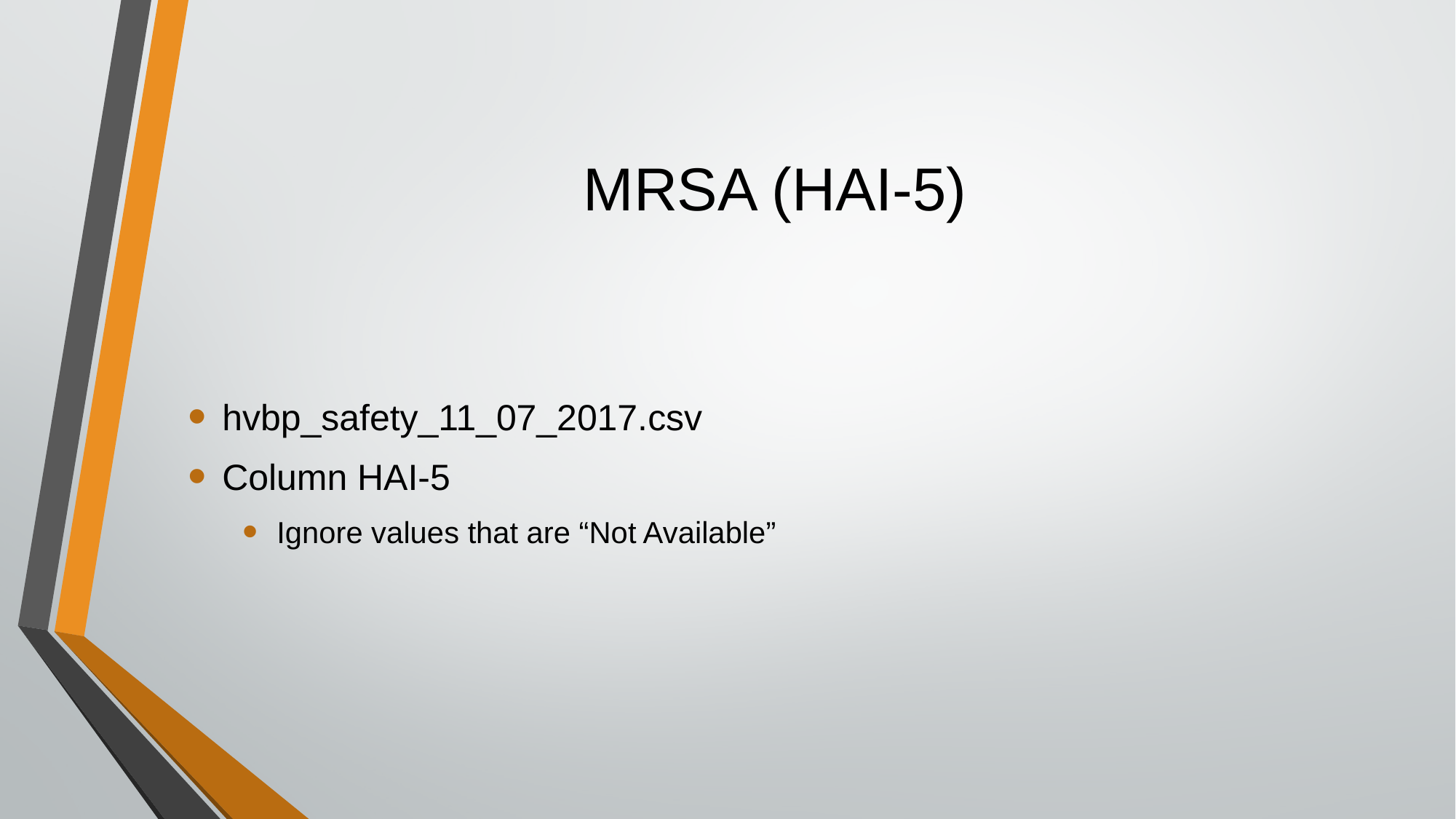

# MRSA (HAI-5)
hvbp_safety_11_07_2017.csv
Column HAI-5
Ignore values that are “Not Available”